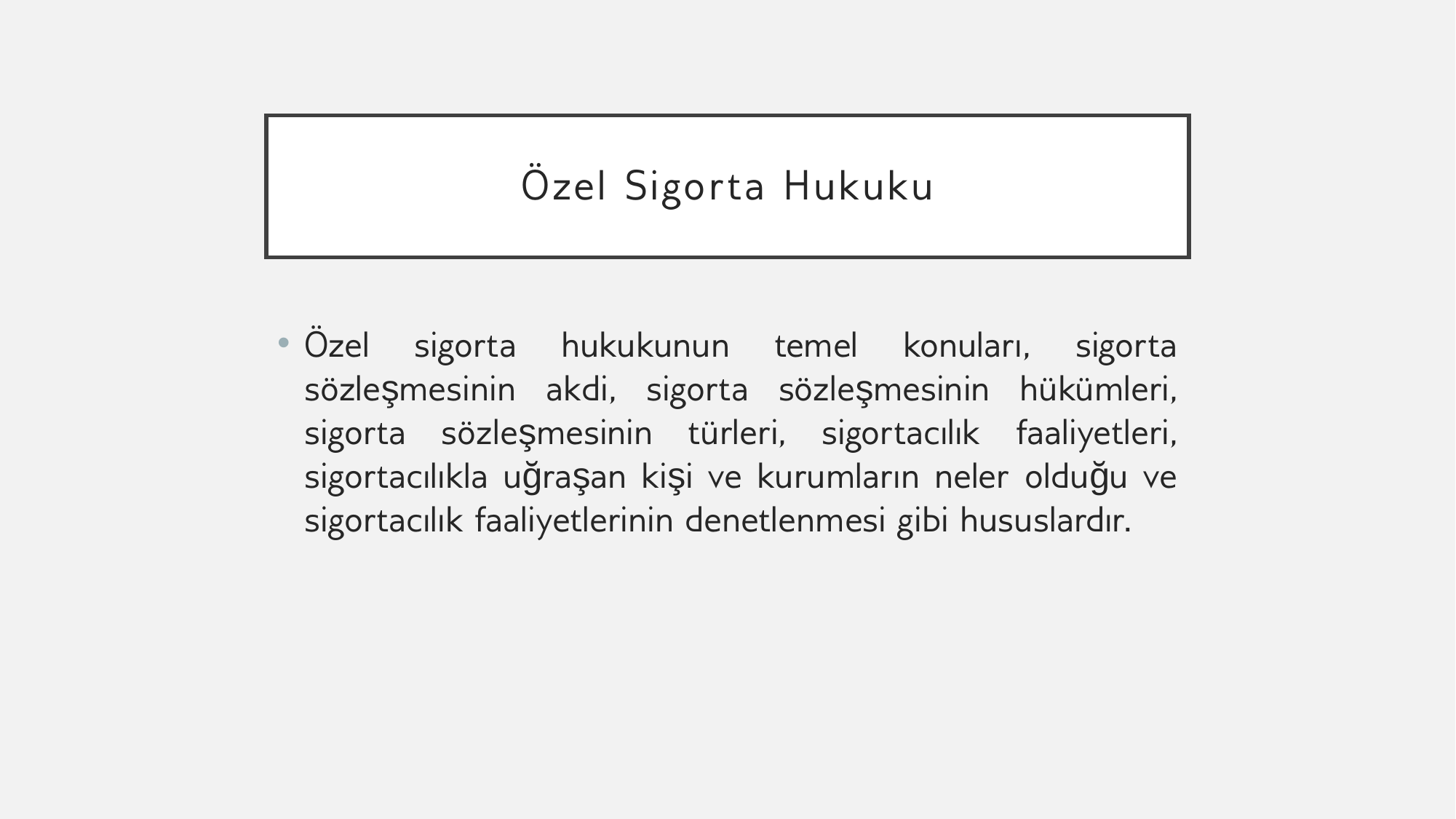

# Özel Sigorta Hukuku
Özel sigorta hukukunun temel konuları, sigorta sözleşmesinin akdi, sigorta sözleşmesinin hükümleri, sigorta sözleşmesinin türleri, sigortacılık faaliyetleri, sigortacılıkla uğraşan kişi ve kurumların neler olduğu ve sigortacılık faaliyetlerinin denetlenmesi gibi hususlardır.